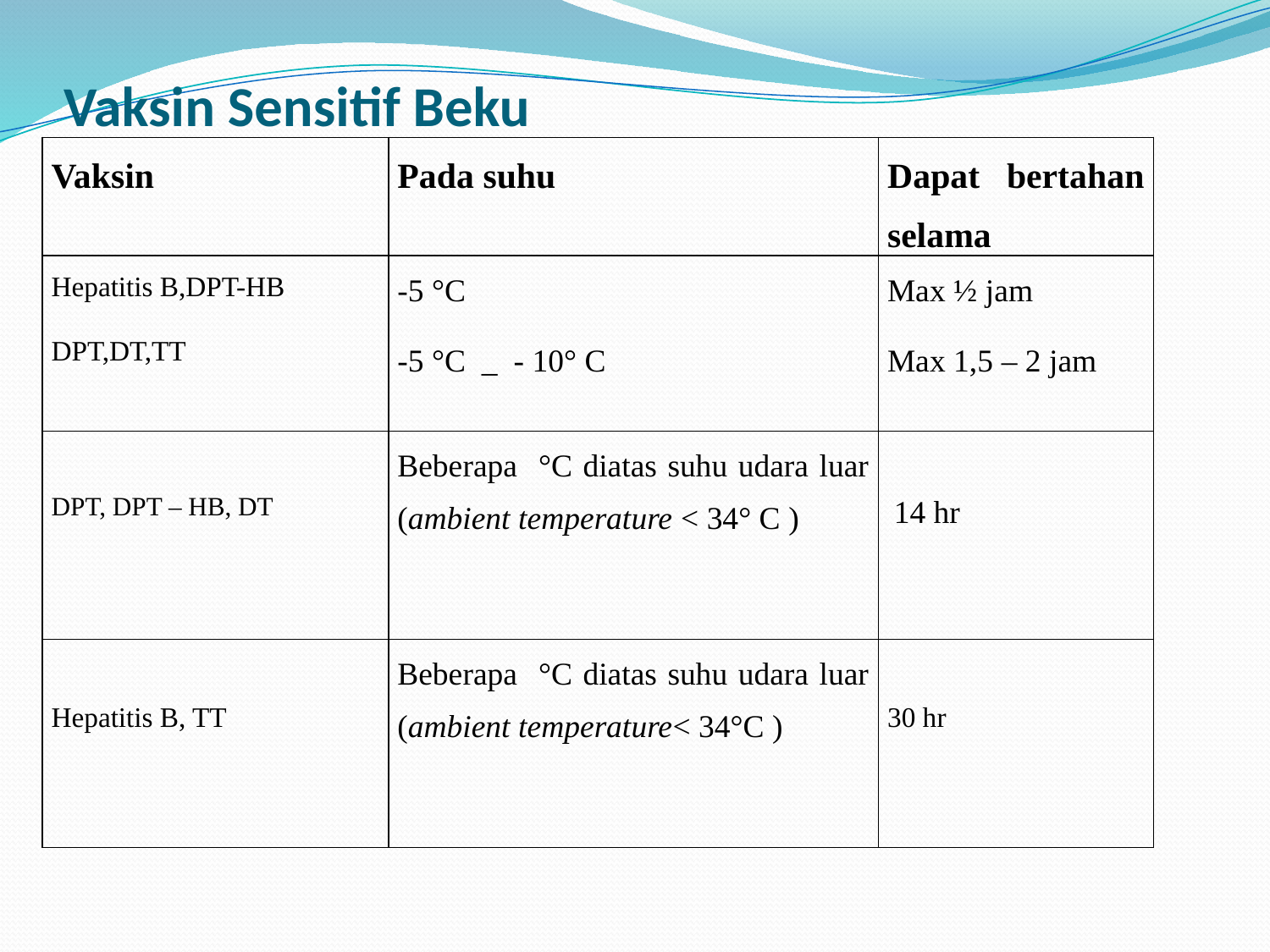

# Vaksin Sensitif Beku
| Vaksin | Pada suhu | Dapat bertahan selama |
| --- | --- | --- |
| Hepatitis B,DPT-HB DPT,DT,TT | -5 °C -5 °C \_ - 10° C | Max ½ jam Max 1,5 – 2 jam |
| DPT, DPT – HB, DT | Beberapa °C diatas suhu udara luar (ambient temperature < 34° C ) | 14 hr |
| Hepatitis B, TT | Beberapa °C diatas suhu udara luar (ambient temperature< 34°C ) | 30 hr |